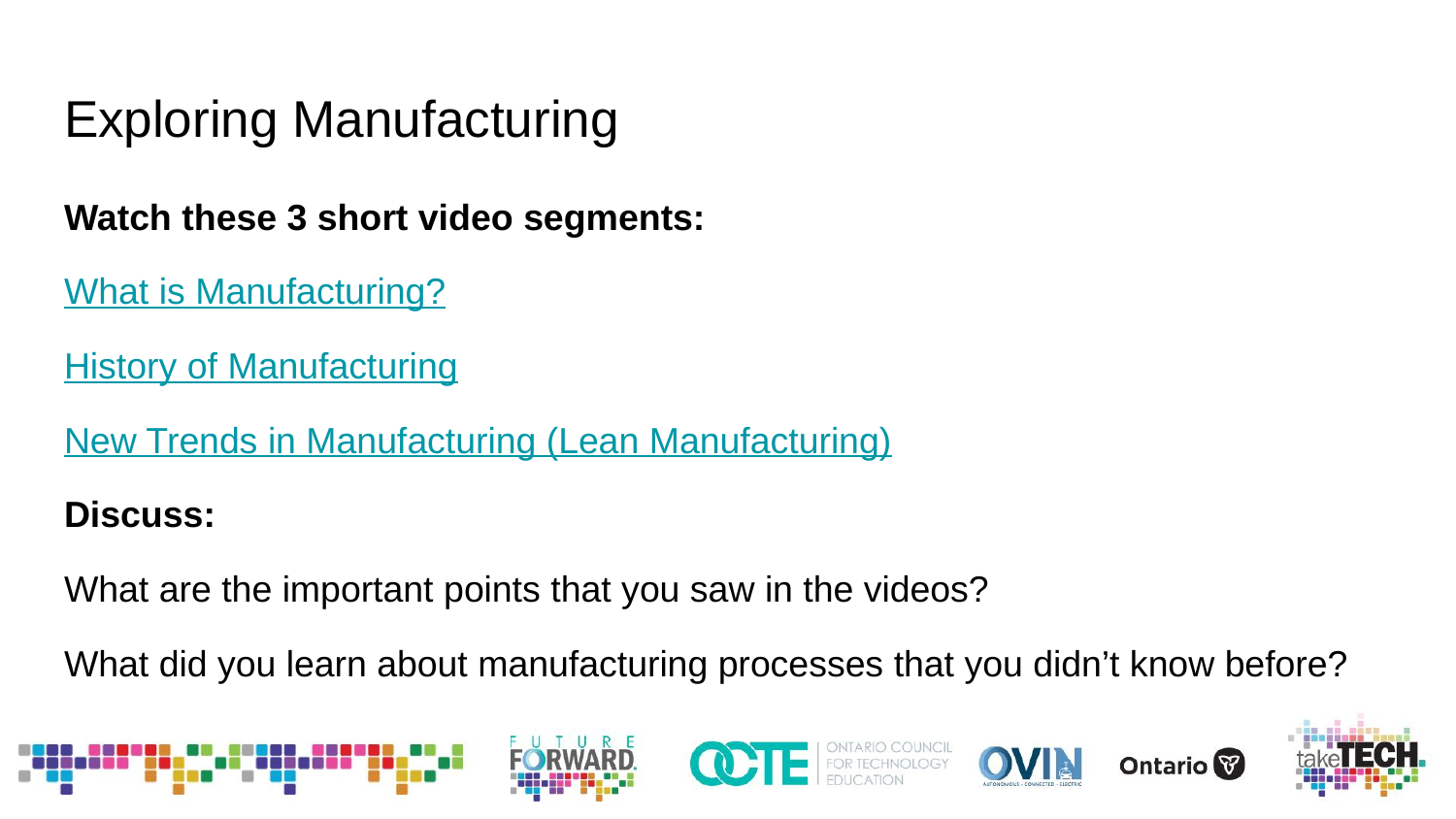

# Exploring Manufacturing
Watch these 3 short video segments:
What is Manufacturing?
History of Manufacturing
New Trends in Manufacturing (Lean Manufacturing)
Discuss:
What are the important points that you saw in the videos?
What did you learn about manufacturing processes that you didn’t know before?